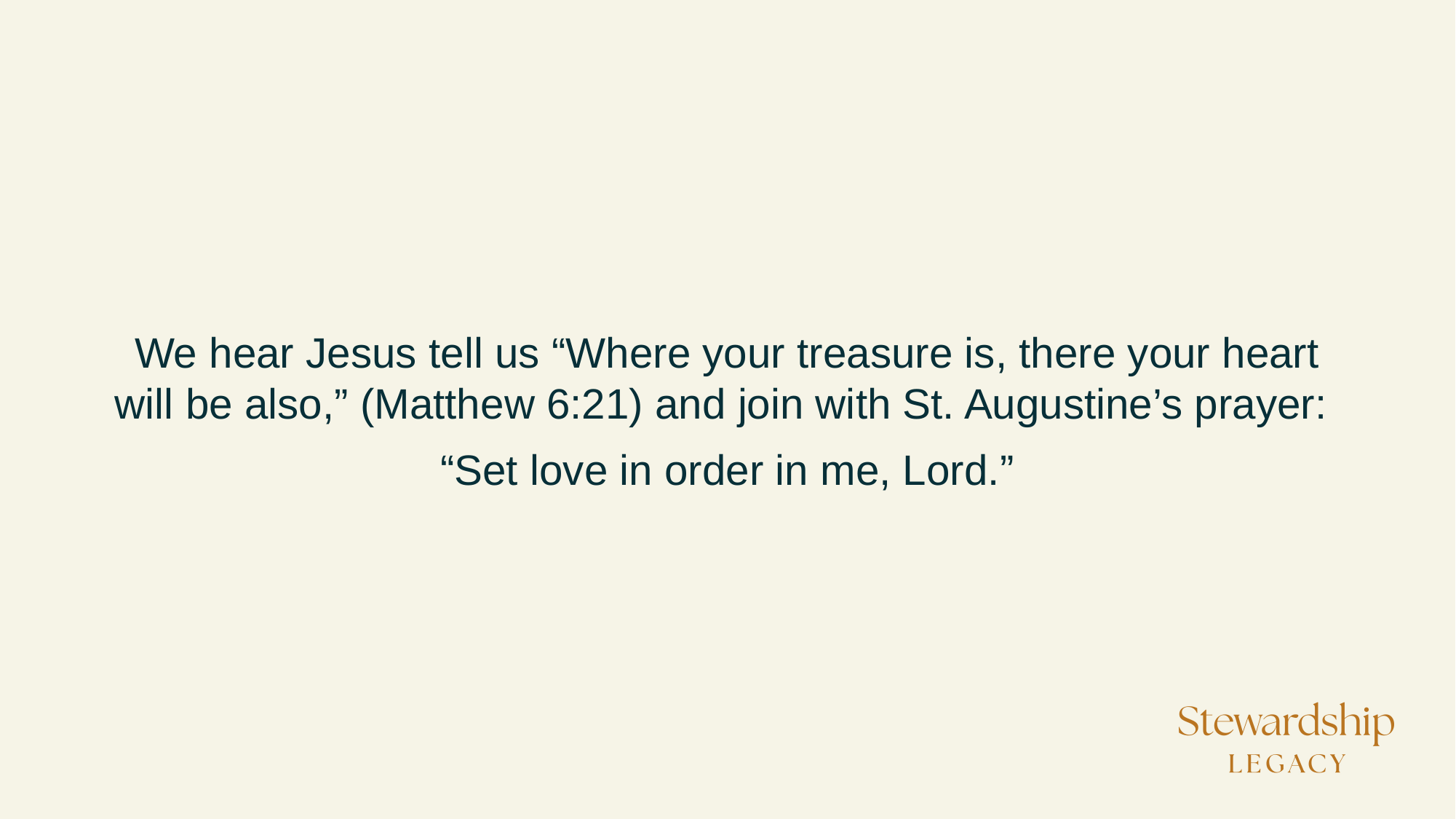

We hear Jesus tell us “Where your treasure is, there your heart will be also,” (Matthew 6:21) and join with St. Augustine’s prayer:
“Set love in order in me, Lord.”